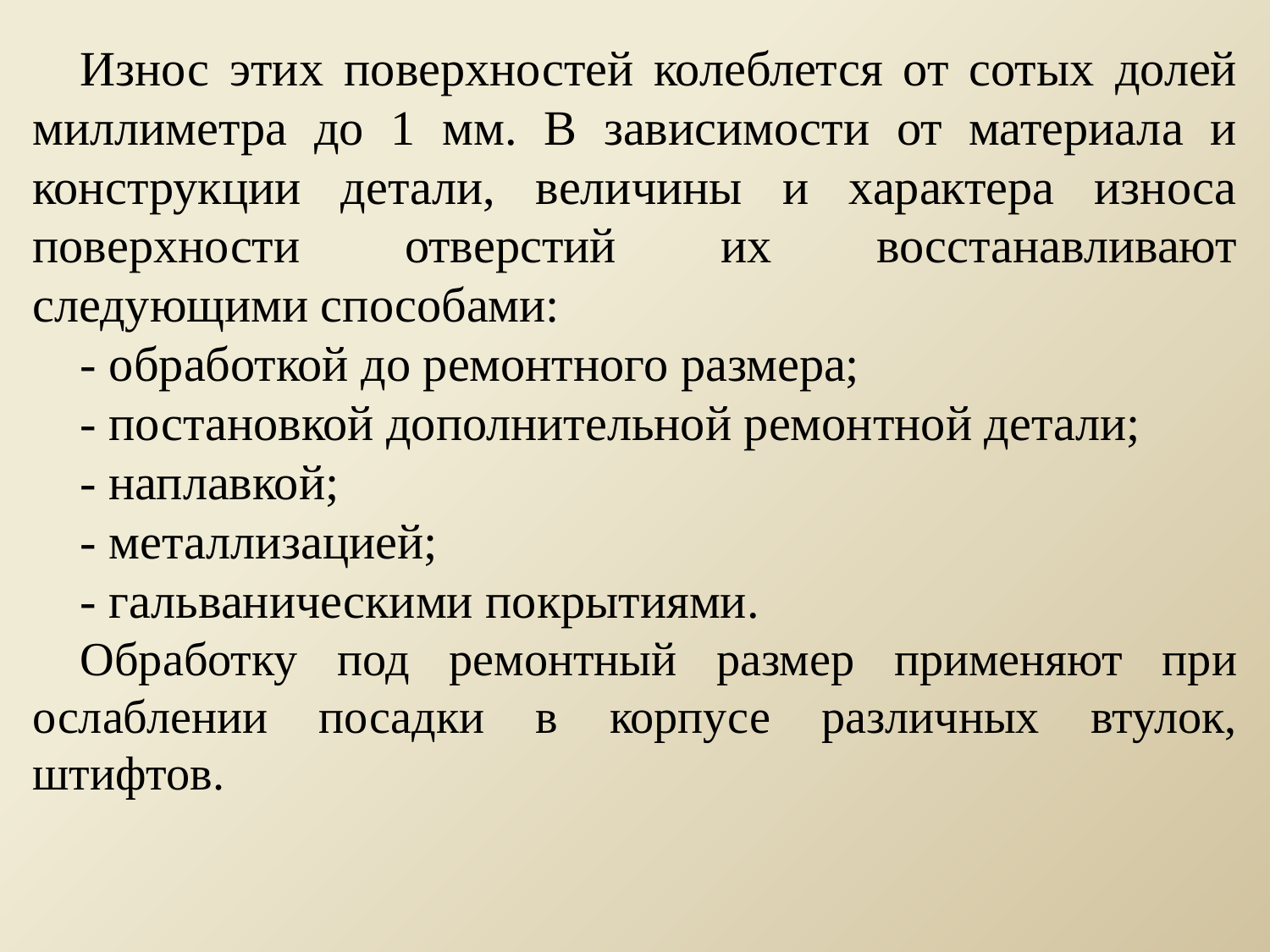

Износ этих поверхностей колеблется от сотых долей миллиметра до 1 мм. В зависимости от материала и конструкции детали, величины и характера износа поверхности отверстий их восстанавливают следующими способами:
- обработкой до ремонтного размера;
- постановкой дополнительной ремонтной детали;
- наплавкой;
- металлизацией;
- гальваническими покрытиями.
Обработку под ремонтный размер применяют при ослаблении посадки в корпусе различных втулок, штифтов.